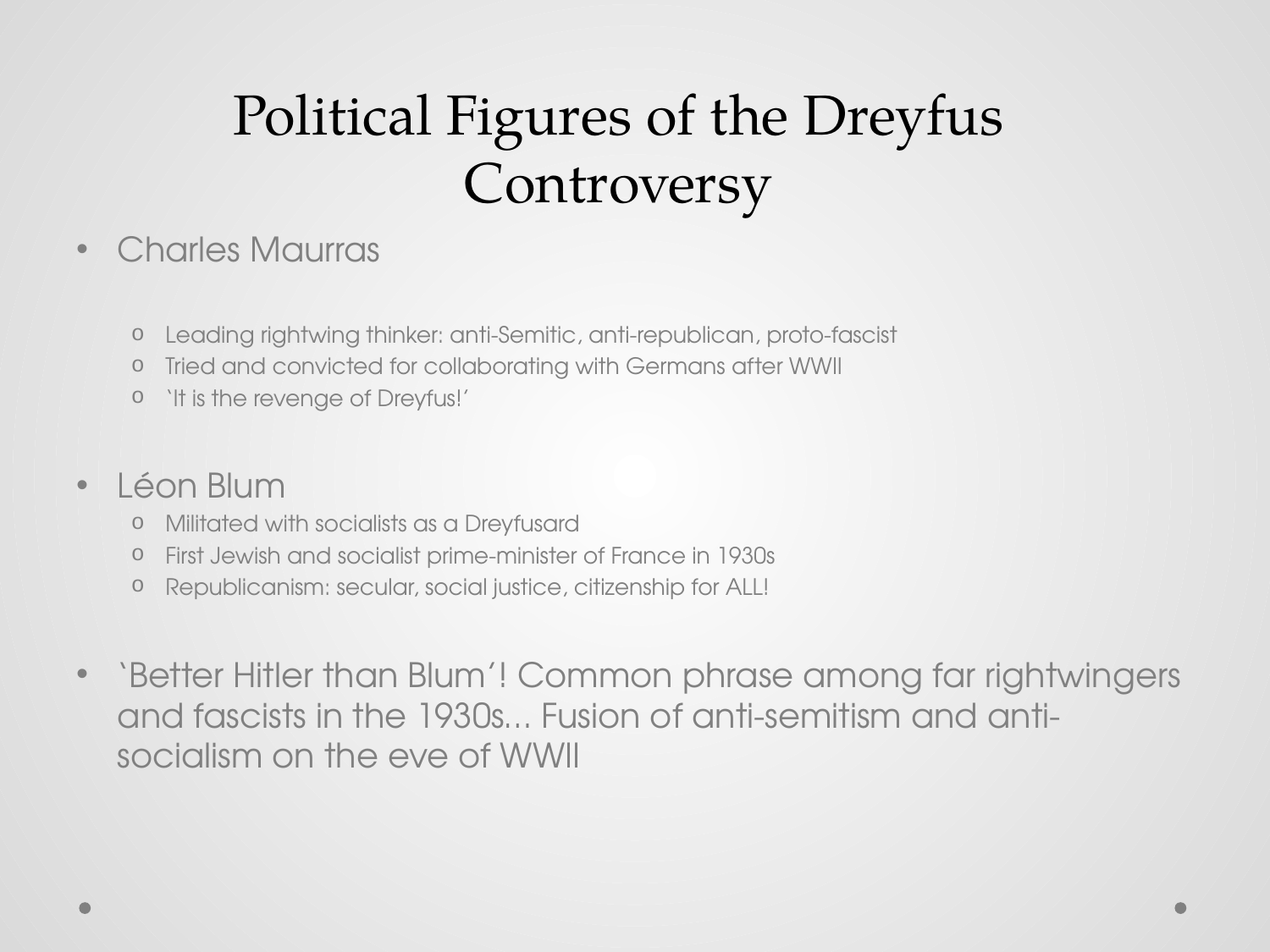

Political Figures of the Dreyfus Controversy
Charles Maurras

Leading rightwing thinker: anti-Semitic, anti-republican, proto-fascist
Tried and convicted for collaborating with Germans after WWII
‘It is the revenge of Dreyfus!’

Léon Blum
Militated with socialists as a Dreyfusard
First Jewish and socialist prime-minister of France in 1930s
Republicanism: secular, social justice, citizenship for ALL!

‘Better Hitler than Blum’! Common phrase among far rightwingers and fascists in the 1930s… Fusion of anti-semitism and anti-socialism on the eve of WWII